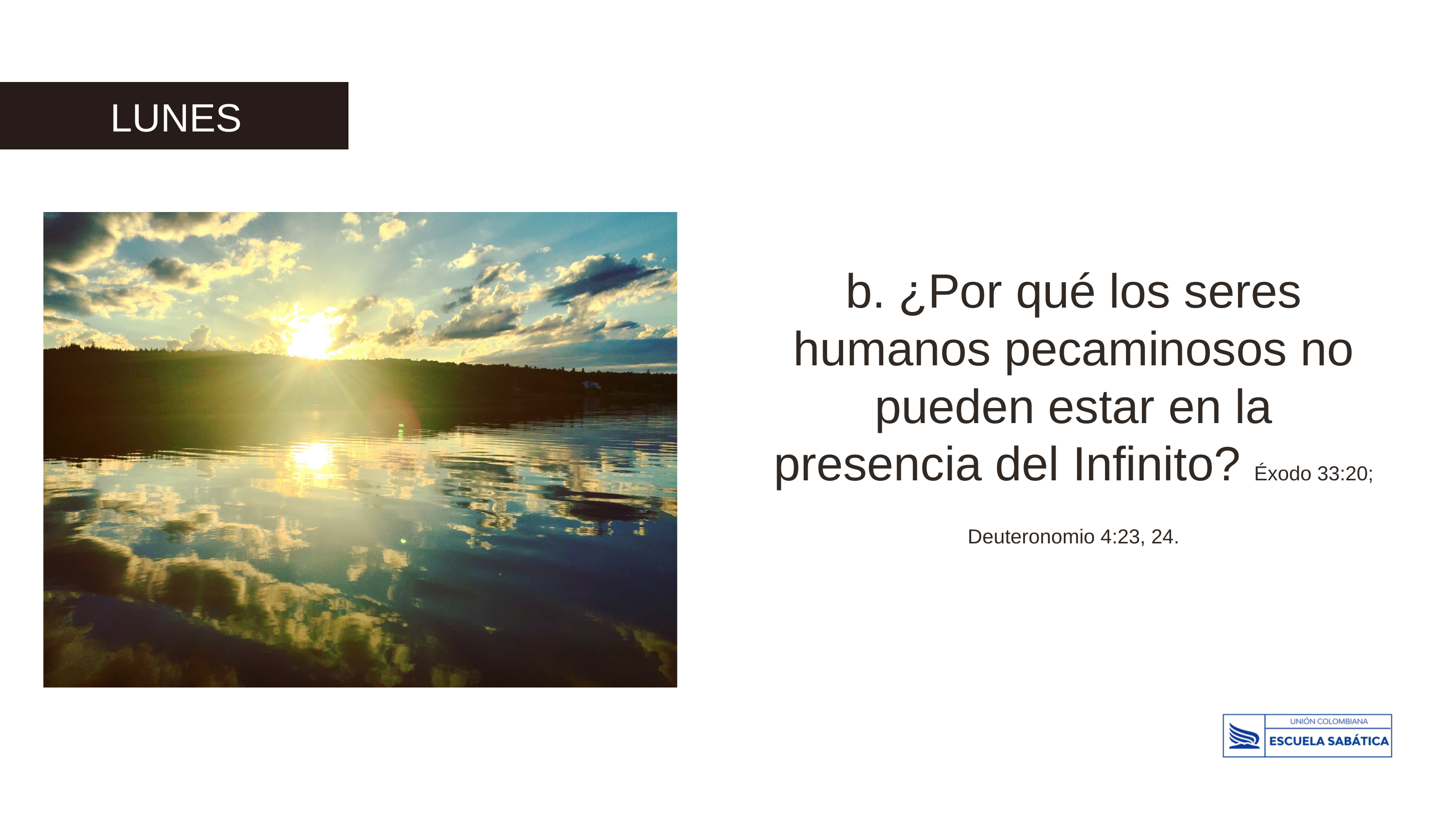

LUNES

b. ¿Por qué los seres humanos pecaminosos no pueden estar en la presencia del Infinito? Éxodo 33:20; Deuteronomio 4:23, 24.